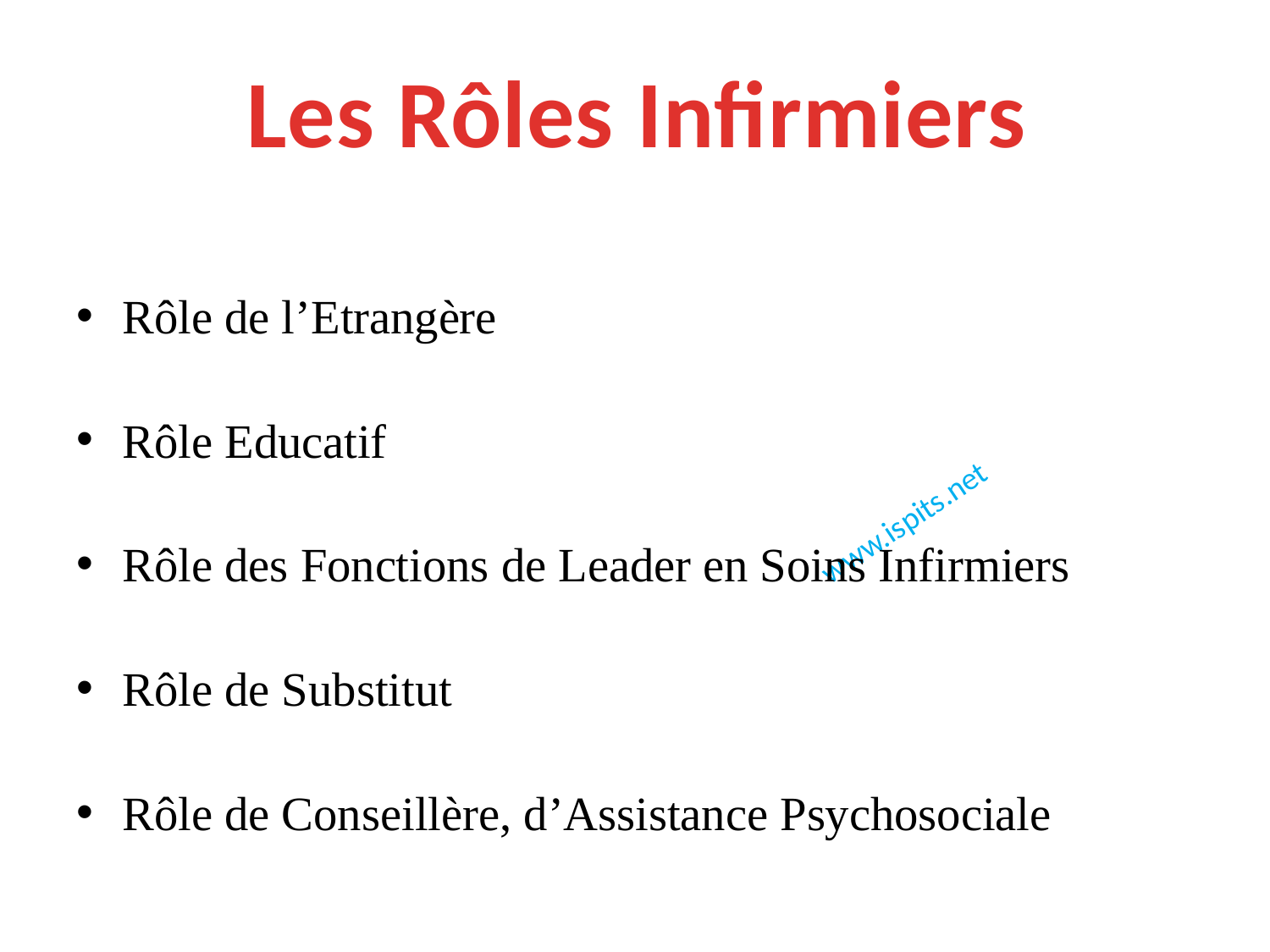

Les Rôles Infirmiers
Rôle de l’Etrangère
Rôle Educatif
Rôle des Fonctions de Leader en Soins Infirmiers
Rôle de Substitut
Rôle de Conseillère, d’Assistance Psychosociale